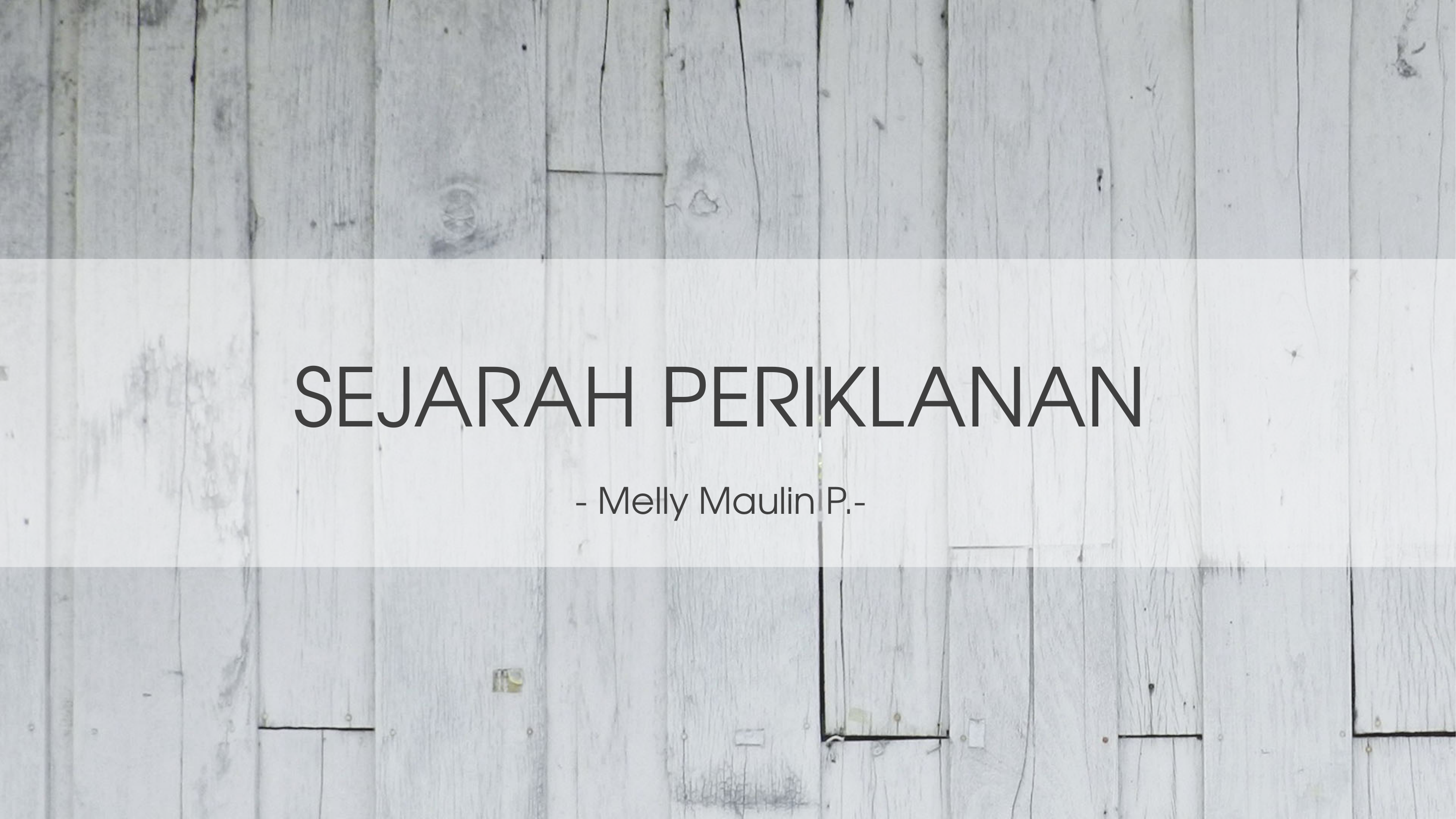

# SEJARAH PERIKLANAN
 - Melly Maulin P.-